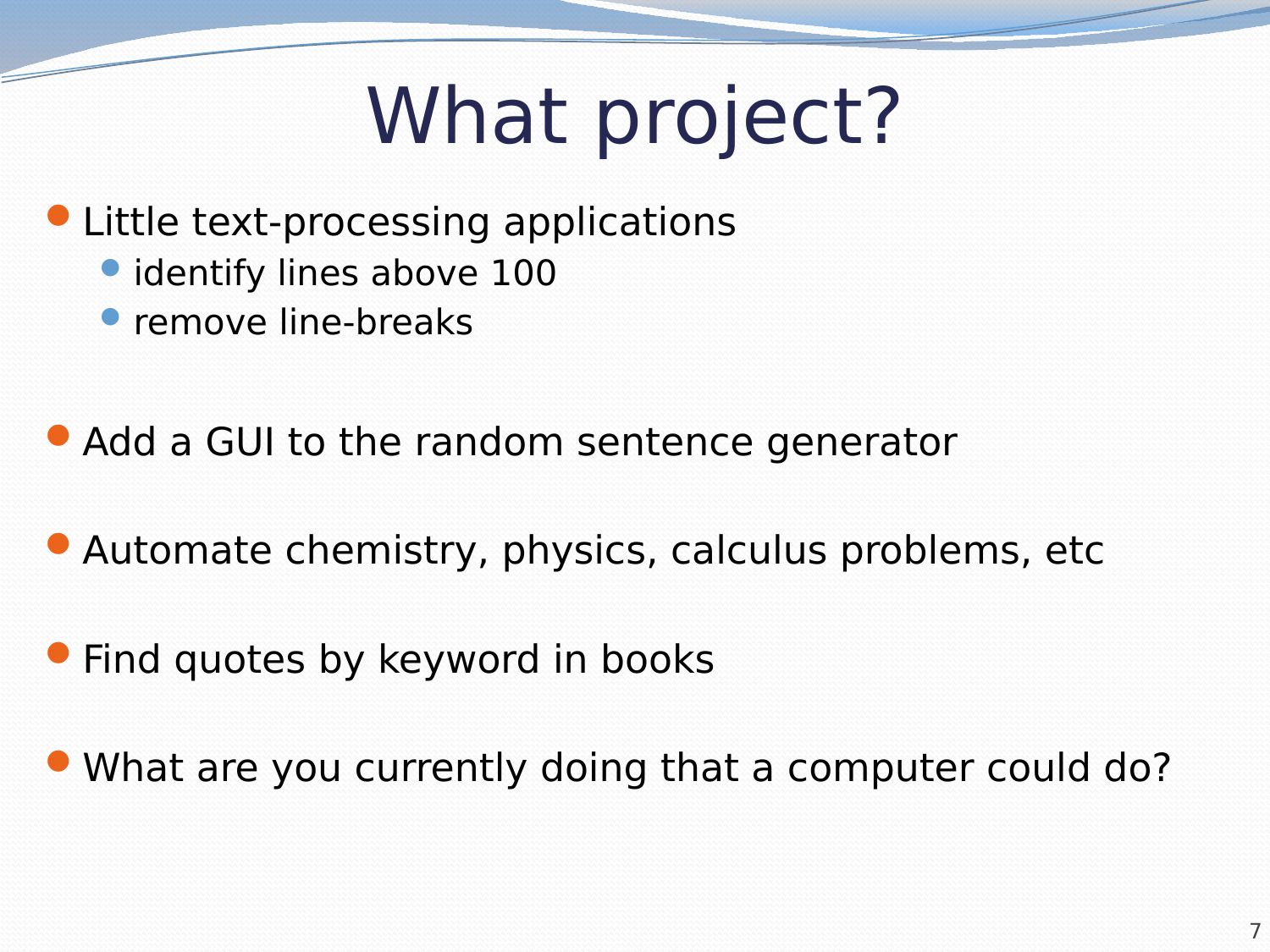

# What project?
Little text-processing applications
identify lines above 100
remove line-breaks

Add a GUI to the random sentence generator

Automate chemistry, physics, calculus problems, etc

Find quotes by keyword in books

What are you currently doing that a computer could do?